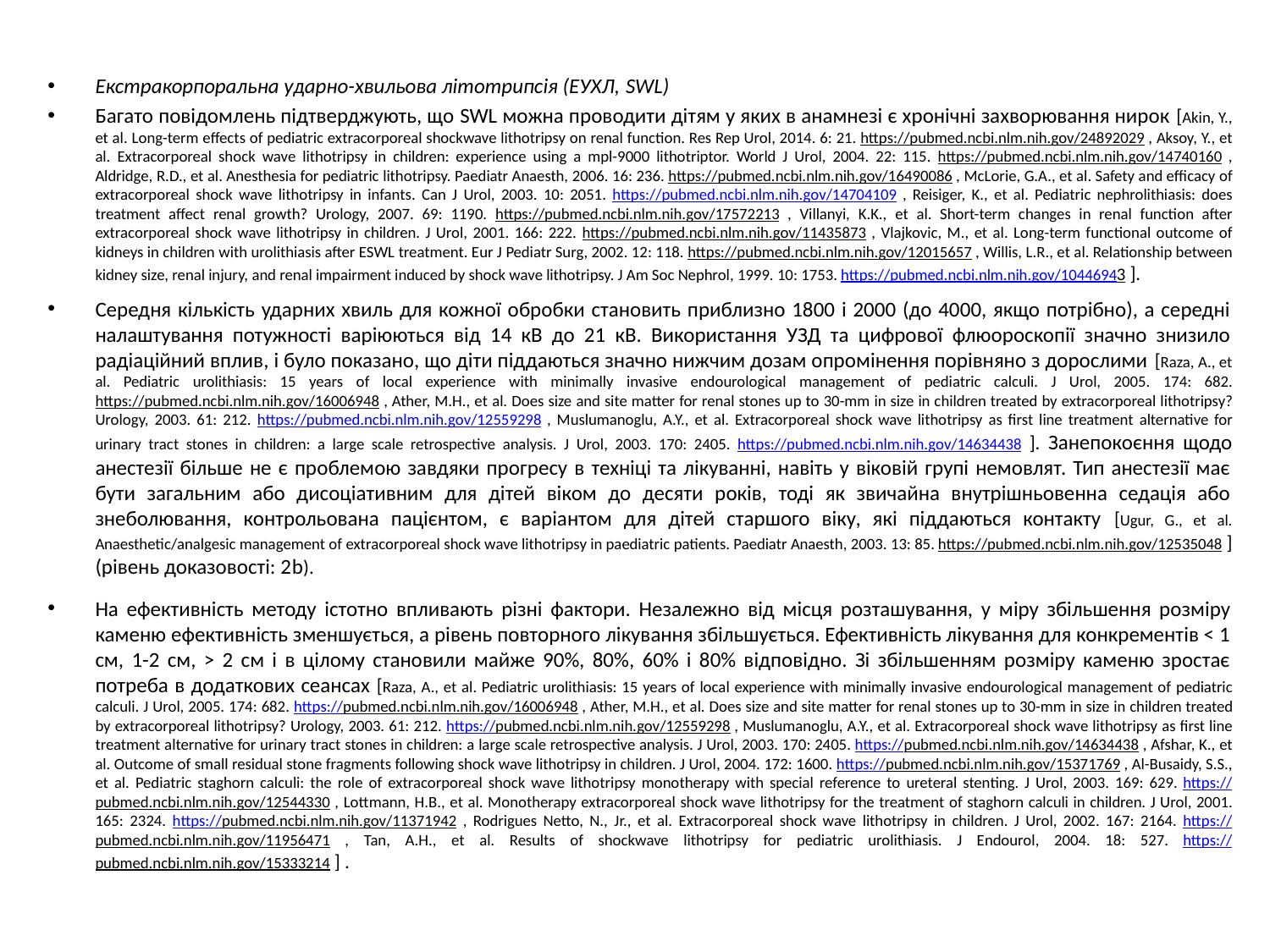

#
Екстракорпоральна ударно-хвильова літотрипсія (ЕУХЛ, SWL)
Багато повідомлень підтверджують, що SWL можна проводити дітям у яких в анамнезі є хронічні захворювання нирок [Akin, Y., et al. Long-term effects of pediatric extracorporeal shockwave lithotripsy on renal function. Res Rep Urol, 2014. 6: 21. https://pubmed.ncbi.nlm.nih.gov/24892029 , Aksoy, Y., et al. Extracorporeal shock wave lithotripsy in children: experience using a mpl-9000 lithotriptor. World J Urol, 2004. 22: 115. https://pubmed.ncbi.nlm.nih.gov/14740160 , Aldridge, R.D., et al. Anesthesia for pediatric lithotripsy. Paediatr Anaesth, 2006. 16: 236. https://pubmed.ncbi.nlm.nih.gov/16490086 , McLorie, G.A., et al. Safety and efficacy of extracorporeal shock wave lithotripsy in infants. Can J Urol, 2003. 10: 2051. https://pubmed.ncbi.nlm.nih.gov/14704109 , Reisiger, K., et al. Pediatric nephrolithiasis: does treatment affect renal growth? Urology, 2007. 69: 1190. https://pubmed.ncbi.nlm.nih.gov/17572213 , Villanyi, K.K., et al. Short-term changes in renal function after extracorporeal shock wave lithotripsy in children. J Urol, 2001. 166: 222. https://pubmed.ncbi.nlm.nih.gov/11435873 , Vlajkovic, M., et al. Long-term functional outcome of kidneys in children with urolithiasis after ESWL treatment. Eur J Pediatr Surg, 2002. 12: 118. https://pubmed.ncbi.nlm.nih.gov/12015657 , Willis, L.R., et al. Relationship between kidney size, renal injury, and renal impairment induced by shock wave lithotripsy. J Am Soc Nephrol, 1999. 10: 1753. https://pubmed.ncbi.nlm.nih.gov/10446943 ].

Середня кількість ударних хвиль для кожної обробки становить приблизно 1800 і 2000 (до 4000, якщо потрібно), а середні налаштування потужності варіюються від 14 кВ до 21 кВ. Використання УЗД та цифрової флюороскопії значно знизило радіаційний вплив, і було показано, що діти піддаються значно нижчим дозам опромінення порівняно з дорослими [Raza, A., et al. Pediatric urolithiasis: 15 years of local experience with minimally invasive endourological management of pediatric calculi. J Urol, 2005. 174: 682. https://pubmed.ncbi.nlm.nih.gov/16006948 , Ather, M.H., et al. Does size and site matter for renal stones up to 30-mm in size in children treated by extracorporeal lithotripsy? Urology, 2003. 61: 212. https://pubmed.ncbi.nlm.nih.gov/12559298 , Muslumanoglu, A.Y., et al. Extracorporeal shock wave lithotripsy as first line treatment alternative for urinary tract stones in children: a large scale retrospective analysis. J Urol, 2003. 170: 2405. https://pubmed.ncbi.nlm.nih.gov/14634438 ]. Занепокоєння щодо анестезії більше не є проблемою завдяки прогресу в техніці та лікуванні, навіть у віковій групі немовлят. Тип анестезії має бути загальним або дисоціативним для дітей віком до десяти років, тоді як звичайна внутрішньовенна седація або знеболювання, контрольована пацієнтом, є варіантом для дітей старшого віку, які піддаються контакту [Ugur, G., et al. Anaesthetic/analgesic management of extracorporeal shock wave lithotripsy in paediatric patients. Paediatr Anaesth, 2003. 13: 85. https://pubmed.ncbi.nlm.nih.gov/12535048 ] (рівень доказовості: 2b).

На ефективність методу істотно впливають різні фактори. Незалежно від місця розташування, у міру збільшення розміру каменю ефективність зменшується, а рівень повторного лікування збільшується. Ефективність лікування для конкрементів < 1 см, 1-2 см, > 2 см і в цілому становили майже 90%, 80%, 60% і 80% відповідно. Зі збільшенням розміру каменю зростає потреба в додаткових сеансах [Raza, A., et al. Pediatric urolithiasis: 15 years of local experience with minimally invasive endourological management of pediatric calculi. J Urol, 2005. 174: 682. https://pubmed.ncbi.nlm.nih.gov/16006948 , Ather, M.H., et al. Does size and site matter for renal stones up to 30-mm in size in children treated by extracorporeal lithotripsy? Urology, 2003. 61: 212. https://pubmed.ncbi.nlm.nih.gov/12559298 , Muslumanoglu, A.Y., et al. Extracorporeal shock wave lithotripsy as first line treatment alternative for urinary tract stones in children: a large scale retrospective analysis. J Urol, 2003. 170: 2405. https://pubmed.ncbi.nlm.nih.gov/14634438 , Afshar, K., et al. Outcome of small residual stone fragments following shock wave lithotripsy in children. J Urol, 2004. 172: 1600. https://pubmed.ncbi.nlm.nih.gov/15371769 , Al-Busaidy, S.S., et al. Pediatric staghorn calculi: the role of extracorporeal shock wave lithotripsy monotherapy with special reference to ureteral stenting. J Urol, 2003. 169: 629. https://pubmed.ncbi.nlm.nih.gov/12544330 , Lottmann, H.B., et al. Monotherapy extracorporeal shock wave lithotripsy for the treatment of staghorn calculi in children. J Urol, 2001. 165: 2324. https://pubmed.ncbi.nlm.nih.gov/11371942 , Rodrigues Netto, N., Jr., et al. Extracorporeal shock wave lithotripsy in children. J Urol, 2002. 167: 2164. https://pubmed.ncbi.nlm.nih.gov/11956471 , Tan, A.H., et al. Results of shockwave lithotripsy for pediatric urolithiasis. J Endourol, 2004. 18: 527. https://pubmed.ncbi.nlm.nih.gov/15333214 ] .